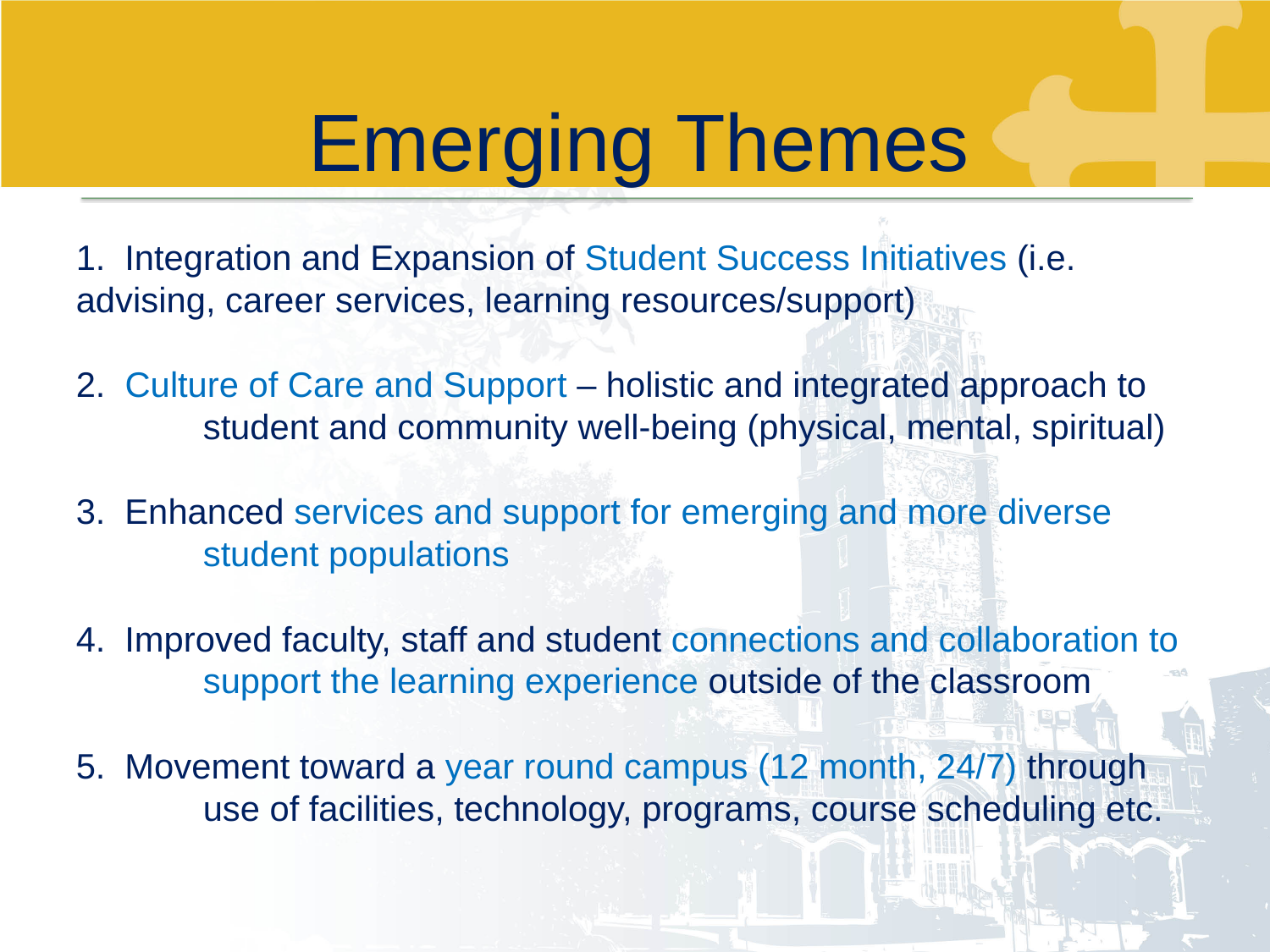

# Emerging Themes
1.  Integration and Expansion of Student Success Initiatives (i.e. 	advising, career services, learning resources/support)

2.  Culture of Care and Support – holistic and integrated approach to 	student and community well-being (physical, mental, spiritual)

3.  Enhanced services and support for emerging and more diverse 	student populations

4.  Improved faculty, staff and student connections and collaboration to 	support the learning experience outside of the classroom

5.  Movement toward a year round campus (12 month, 24/7) through 	use of facilities, technology, programs, course scheduling etc.